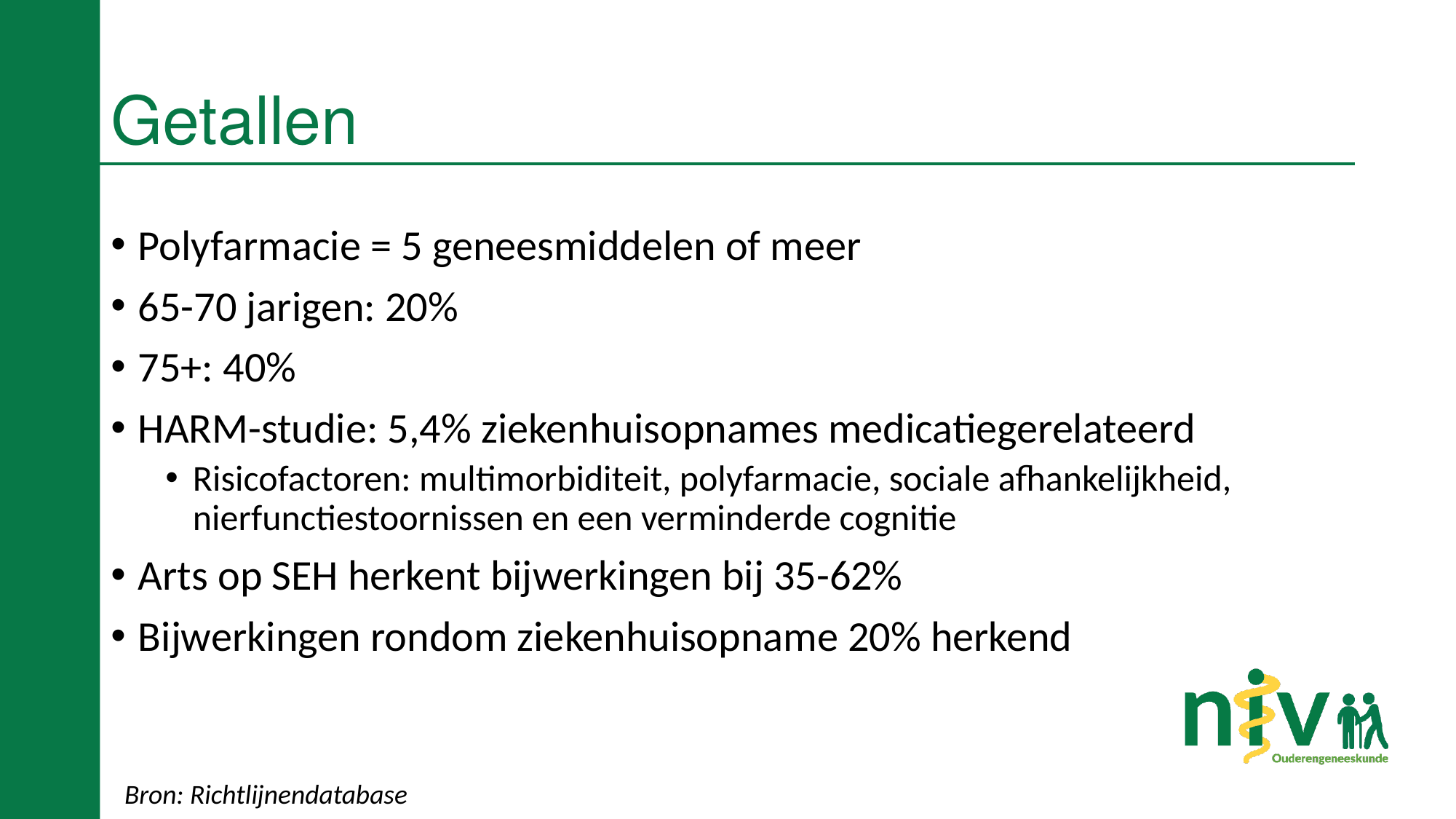

# Getallen
Polyfarmacie = 5 geneesmiddelen of meer
65-70 jarigen: 20%
75+: 40%
HARM-studie: 5,4% ziekenhuisopnames medicatiegerelateerd
Risicofactoren: multimorbiditeit, polyfarmacie, sociale afhankelijkheid, nierfunctiestoornissen en een verminderde cognitie
Arts op SEH herkent bijwerkingen bij 35-62%
Bijwerkingen rondom ziekenhuisopname 20% herkend

Bron: Richtlijnendatabase